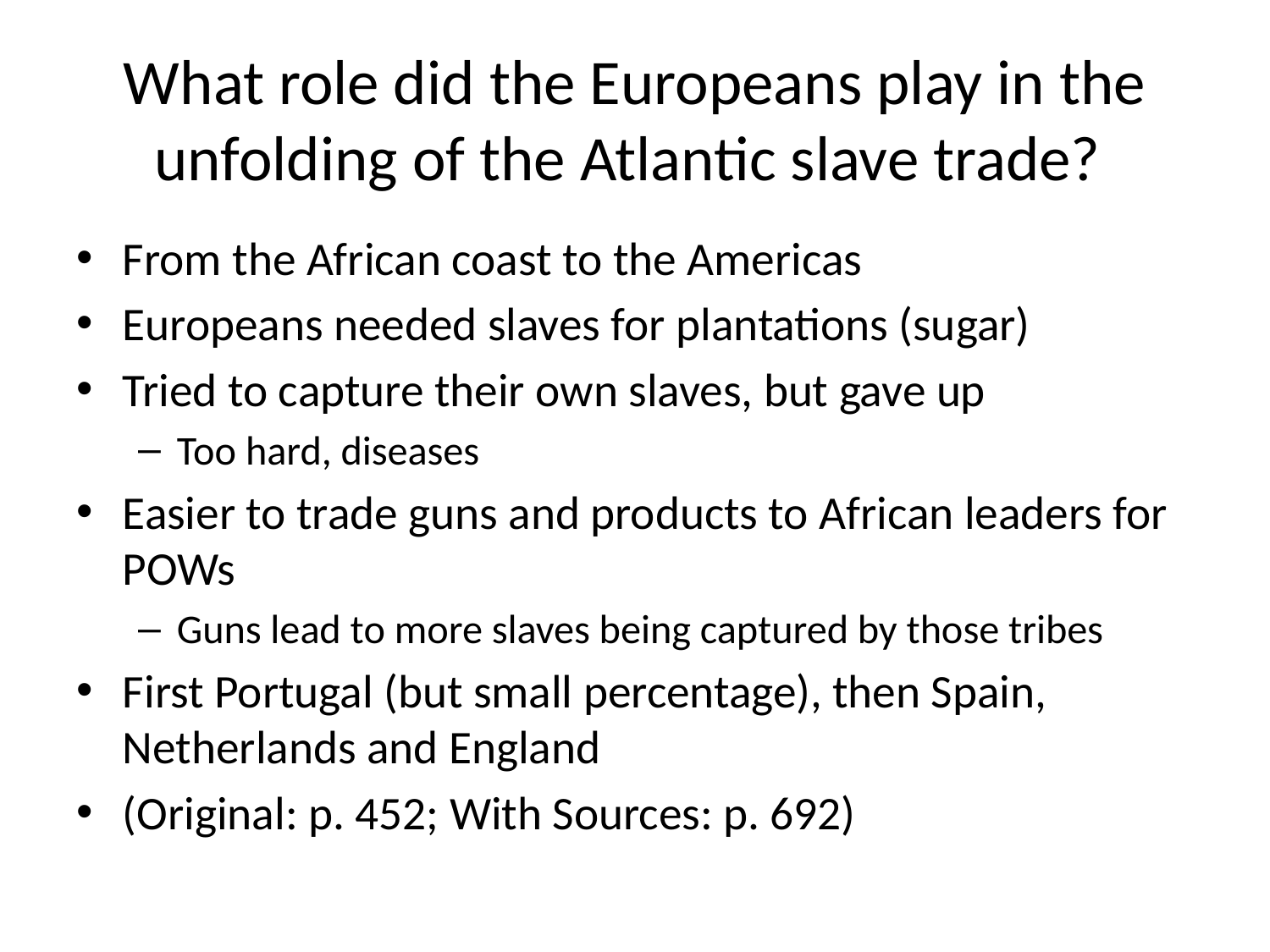

# What role did the Europeans play in the unfolding of the Atlantic slave trade?
From the African coast to the Americas
Europeans needed slaves for plantations (sugar)
Tried to capture their own slaves, but gave up
Too hard, diseases
Easier to trade guns and products to African leaders for POWs
Guns lead to more slaves being captured by those tribes
First Portugal (but small percentage), then Spain, Netherlands and England
(Original: p. 452; With Sources: p. 692)